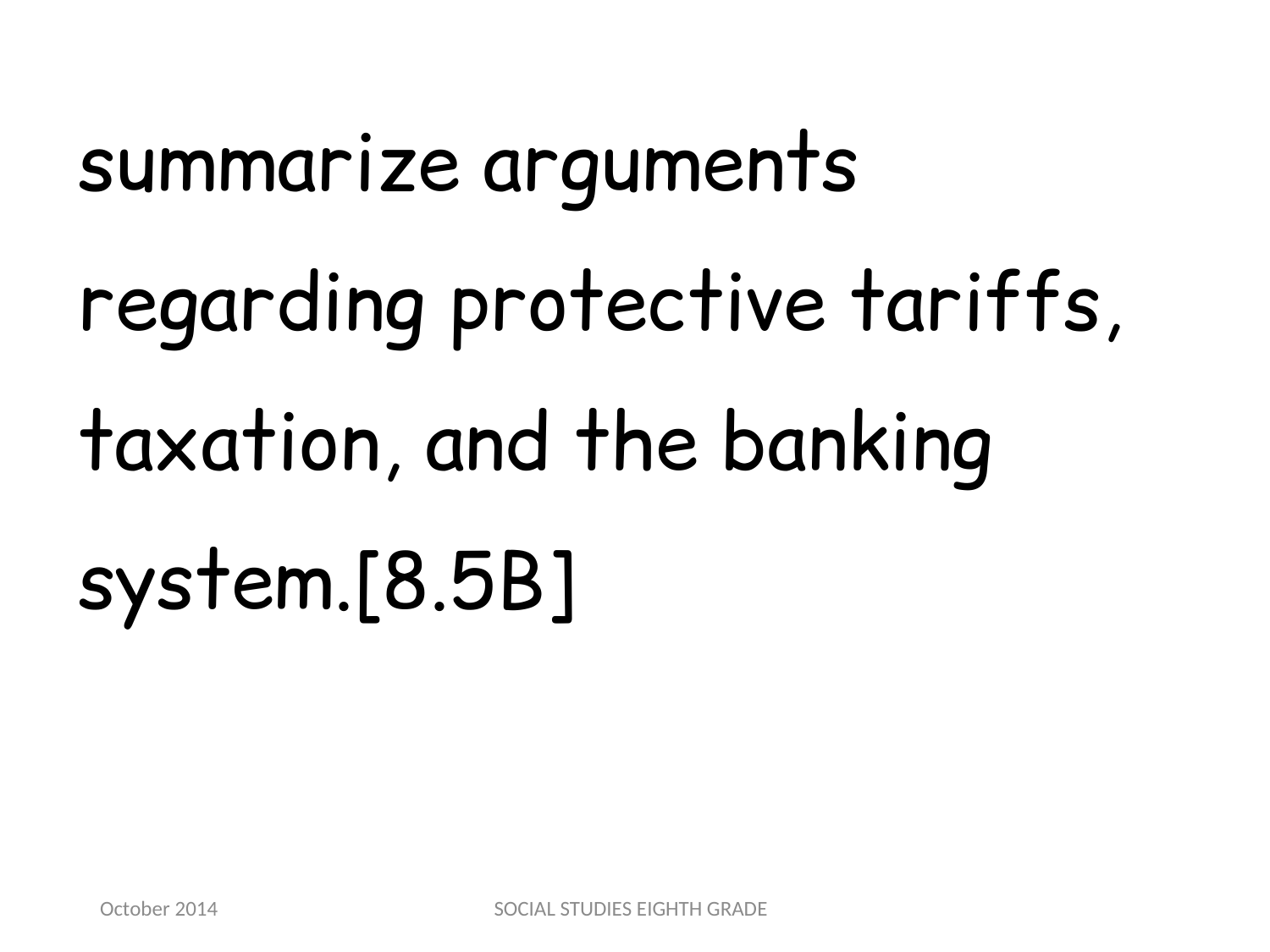

summarize arguments regarding protective tariffs, taxation, and the banking system.[8.5B]
October 2014
SOCIAL STUDIES EIGHTH GRADE